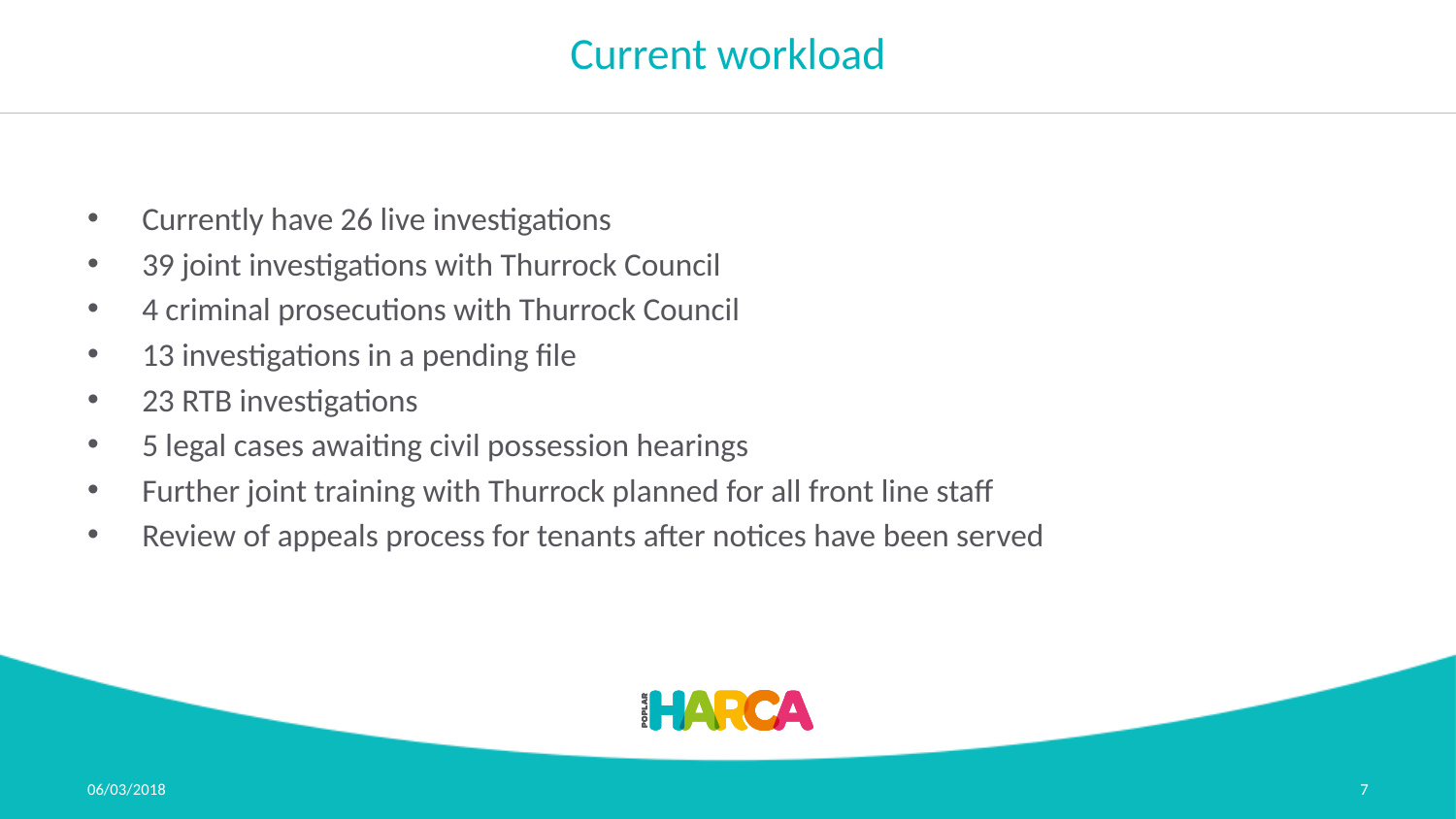

# Current workload
Currently have 26 live investigations
39 joint investigations with Thurrock Council
4 criminal prosecutions with Thurrock Council
13 investigations in a pending file
23 RTB investigations
5 legal cases awaiting civil possession hearings
Further joint training with Thurrock planned for all front line staff
Review of appeals process for tenants after notices have been served

06/03/2018

7